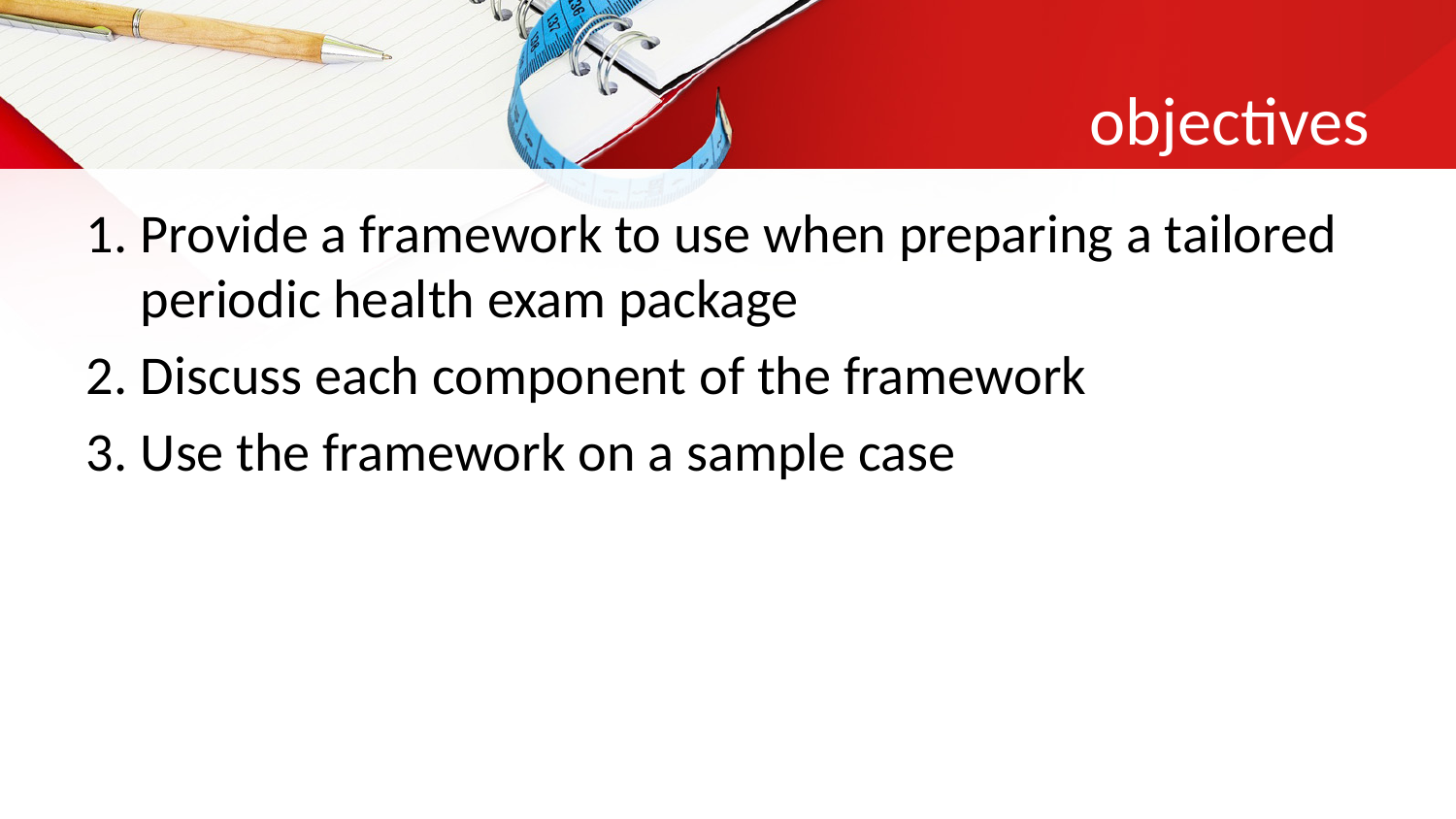

# objectives
Provide a framework to use when preparing a tailored  periodic health exam package
Discuss each component of the framework
Use the framework on a sample case